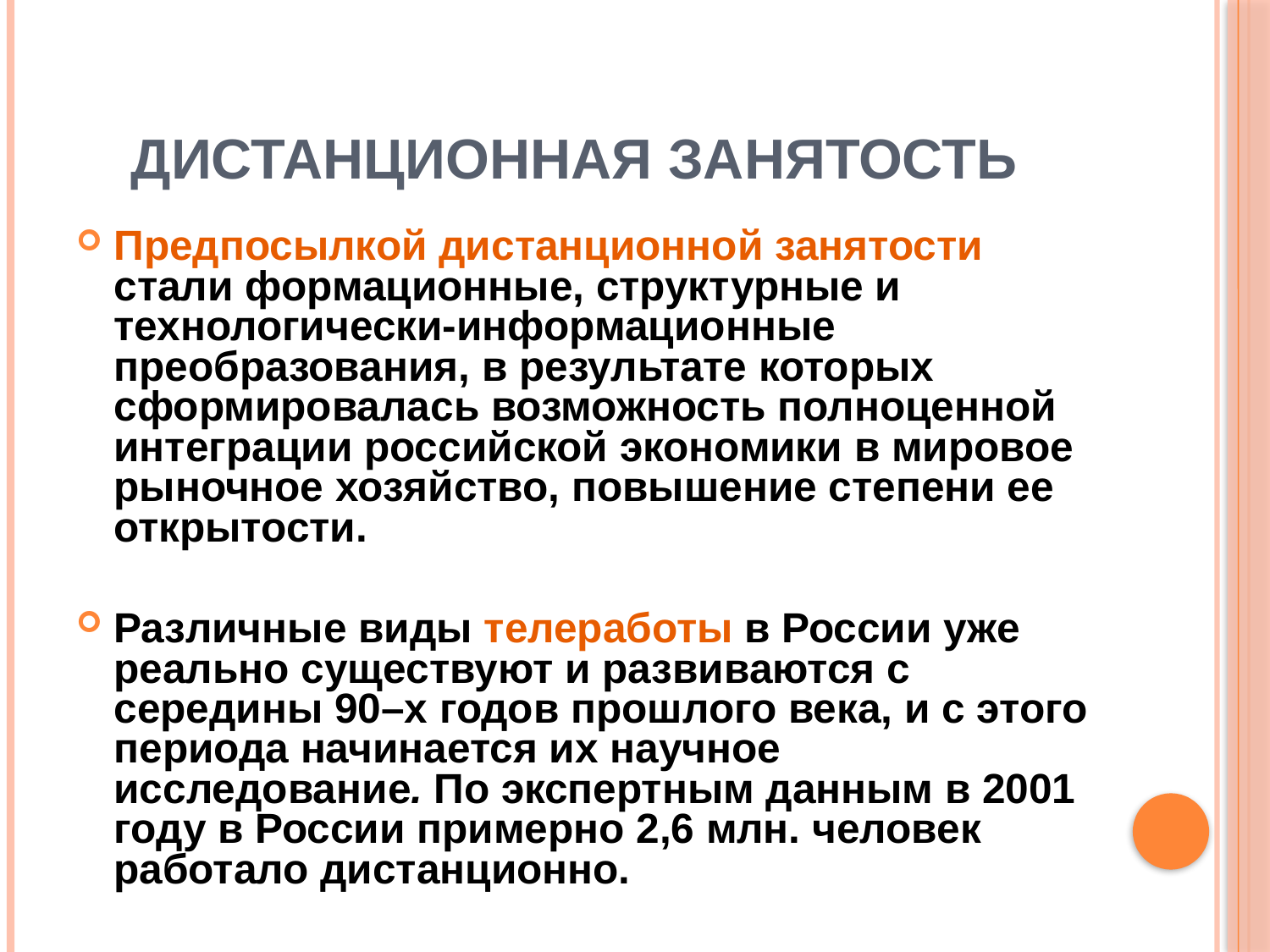

# Дистанционная занятость
Предпосылкой дистанционной занятости стали формационные, структурные и технологически-информационные преобразования, в результате которых сформировалась возможность полноценной интеграции российской экономики в мировое рыночное хозяйство, повышение степени ее открытости.
Различные виды телеработы в России уже реально существуют и развиваются с середины 90–х годов прошлого века, и с этого периода начинается их научное исследование. По экспертным данным в 2001 году в России примерно 2,6 млн. человек работало дистанционно.